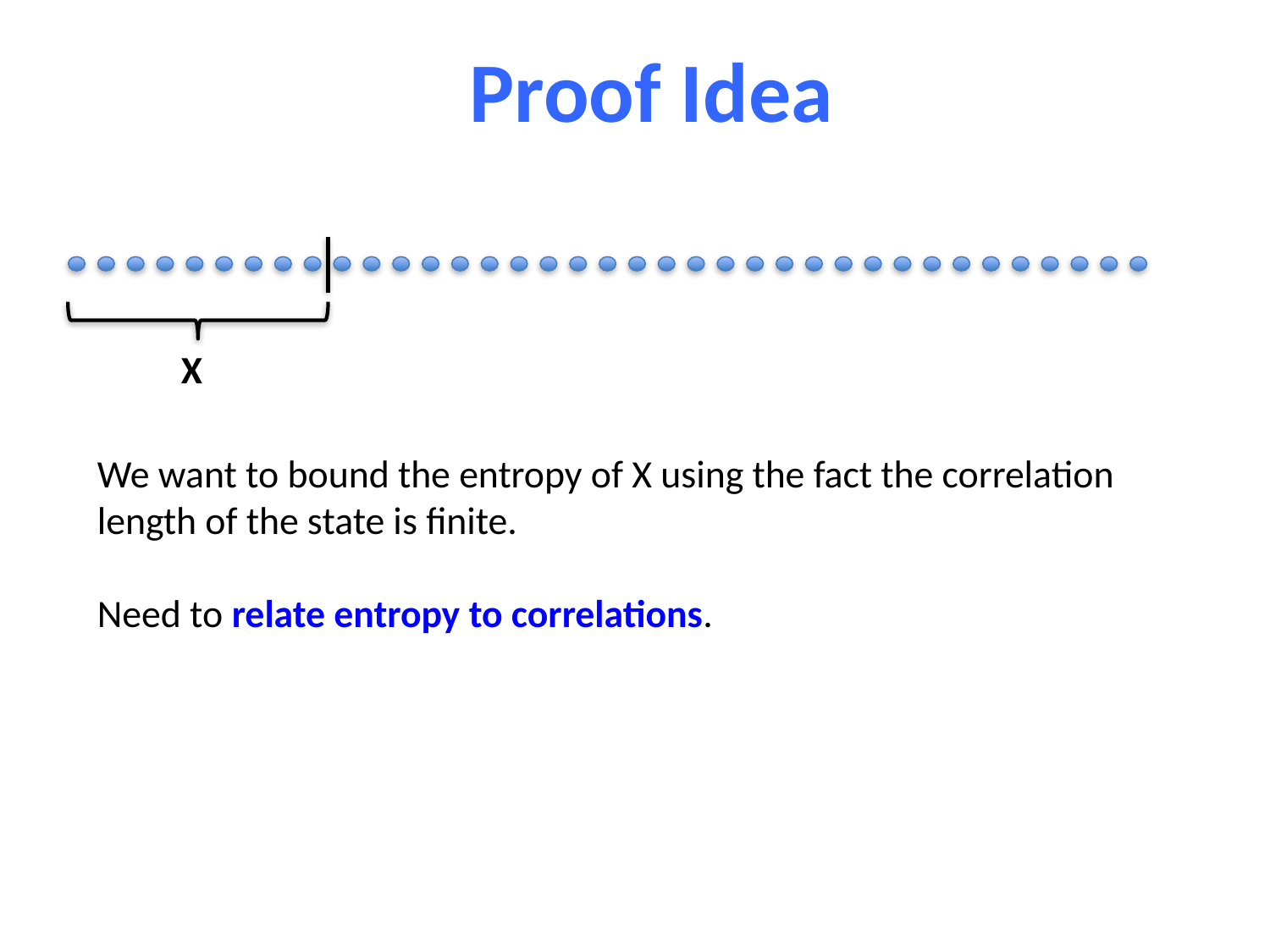

Proof Idea

X
We want to bound the entropy of X using the fact the correlation length of the state is finite.

Need to relate entropy to correlations.